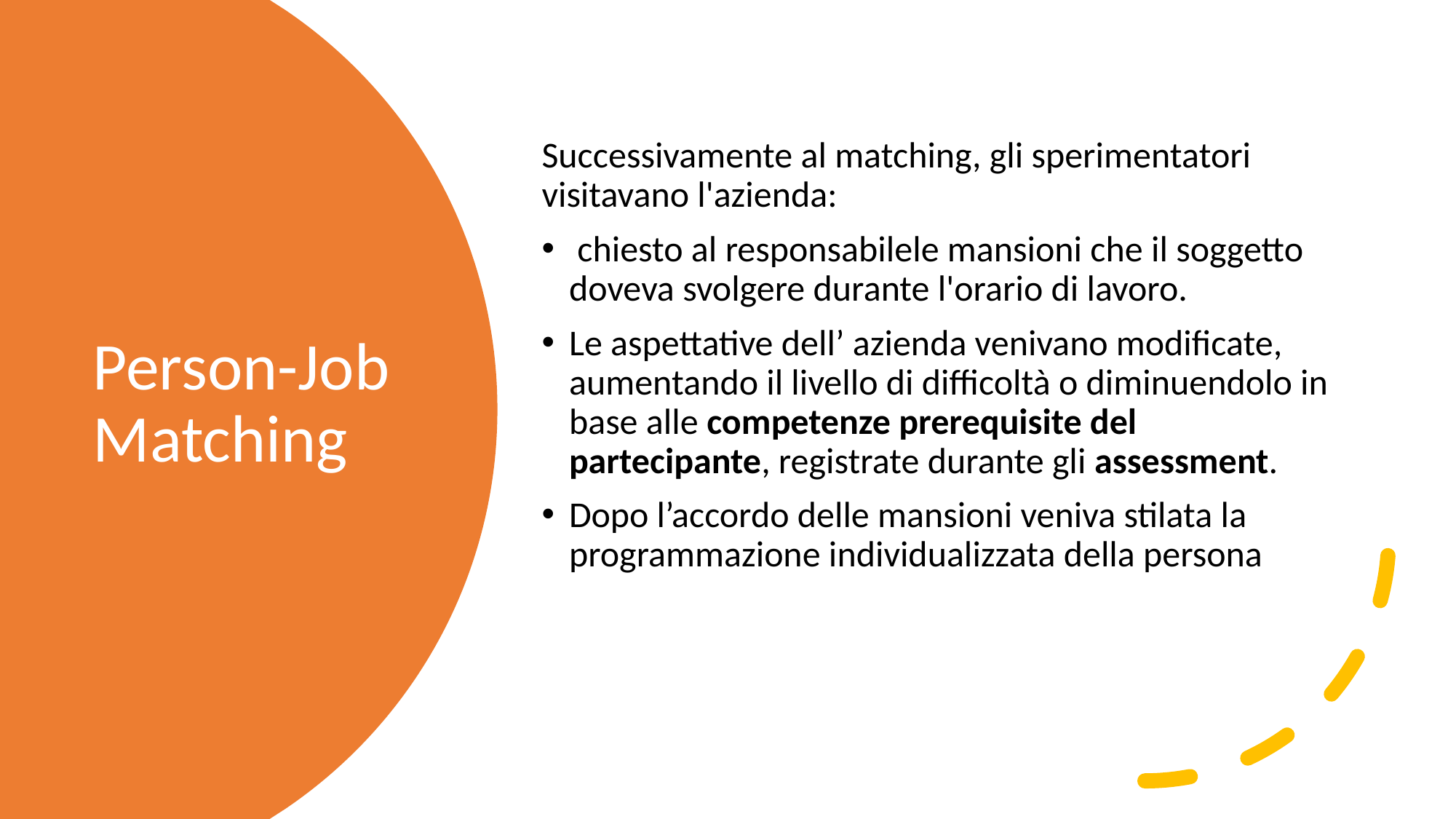

Successivamente al matching, gli sperimentatori visitavano l'azienda:
 chiesto al responsabilele mansioni che il soggetto doveva svolgere durante l'orario di lavoro.
Le aspettative dell’ azienda venivano modificate, aumentando il livello di difficoltà o diminuendolo in base alle competenze prerequisite del partecipante, registrate durante gli assessment.
Dopo l’accordo delle mansioni veniva stilata la programmazione individualizzata della persona
Person-Job Matching